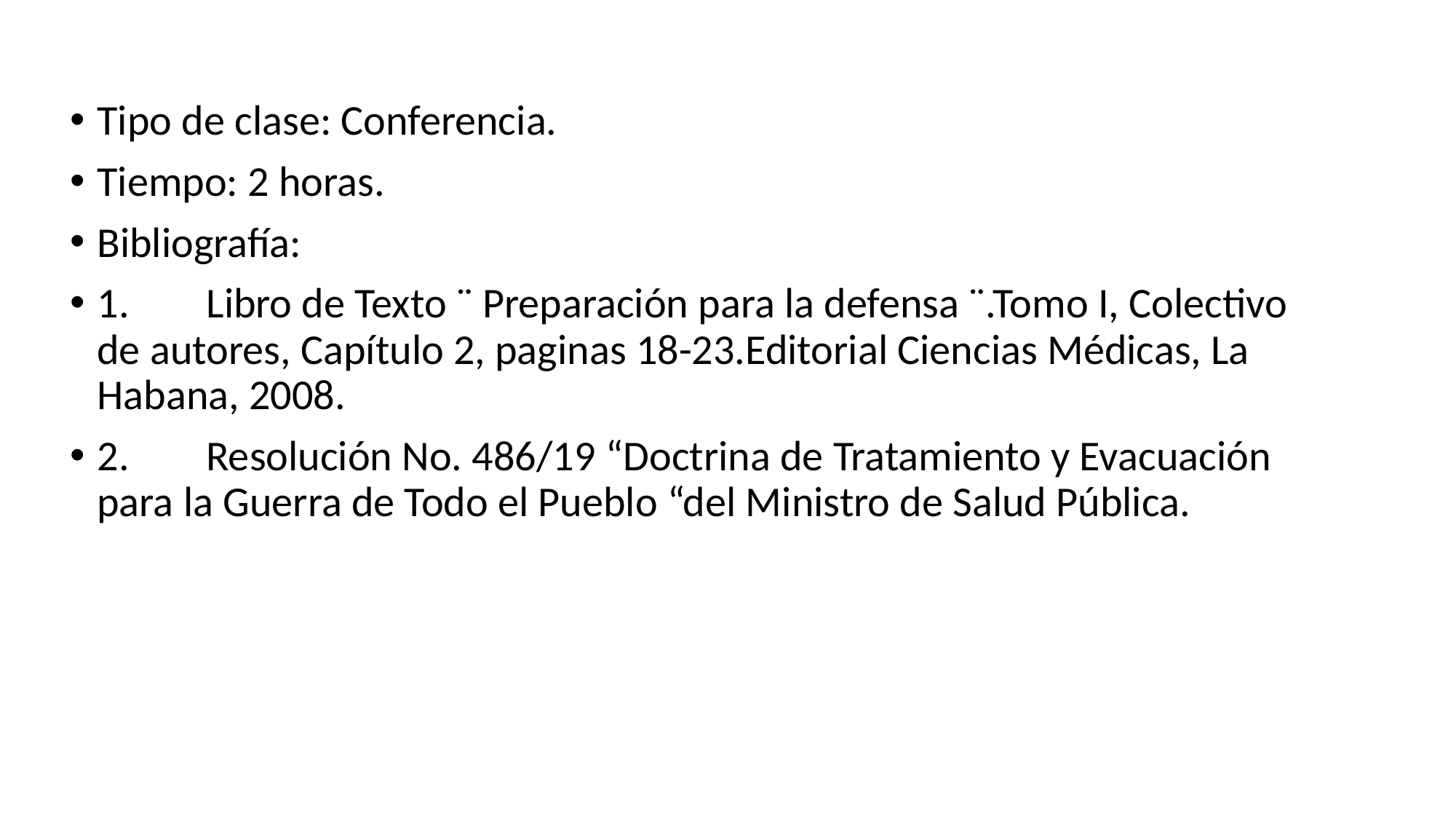

Tipo de clase: Conferencia.
Tiempo: 2 horas.
Bibliografía:
1.	Libro de Texto ¨ Preparación para la defensa ¨.Tomo I, Colectivo de autores, Capítulo 2, paginas 18-23.Editorial Ciencias Médicas, La Habana, 2008.
2.	Resolución No. 486/19 “Doctrina de Tratamiento y Evacuación para la Guerra de Todo el Pueblo “del Ministro de Salud Pública.